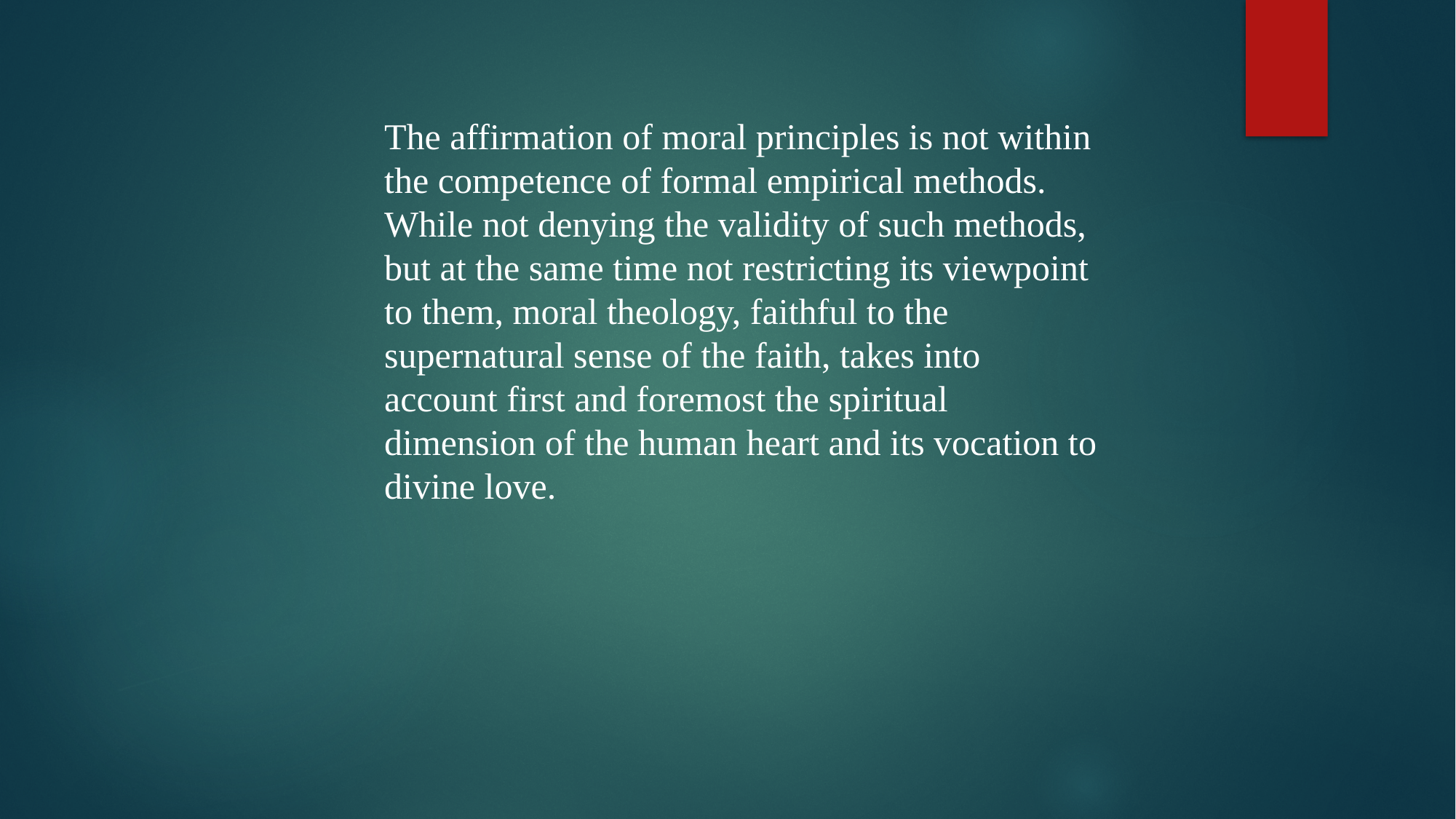

The affirmation of moral principles is not within the competence of formal empirical methods. While not denying the validity of such methods, but at the same time not restricting its viewpoint to them, moral theology, faithful to the supernatural sense of the faith, takes into account first and foremost the spiritual dimension of the human heart and its vocation to divine love.